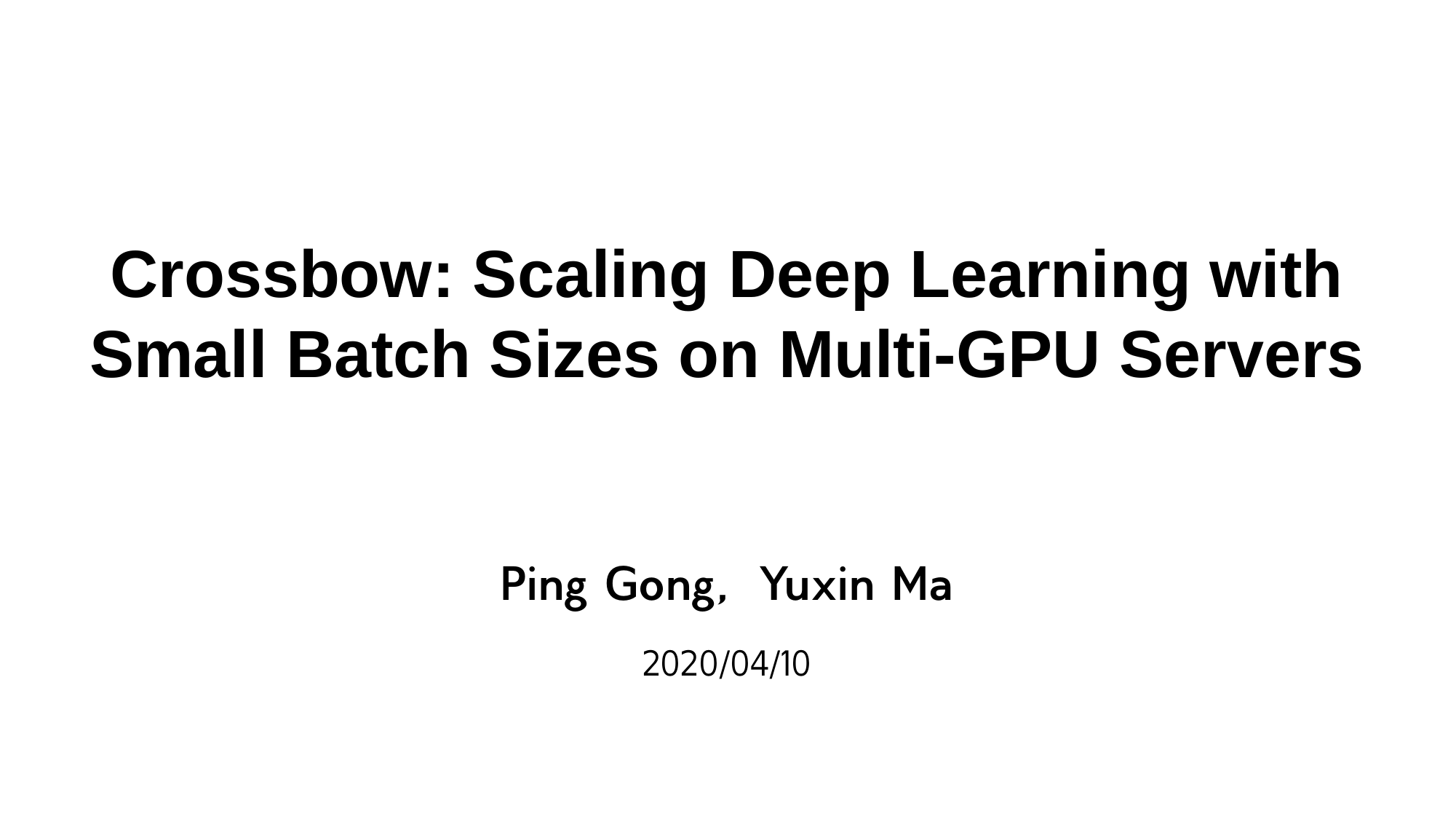

Crossbow: Scaling Deep Learning with Small Batch Sizes on Multi-GPU Servers
Ping Gong,  Yuxin Ma
2020/04/10